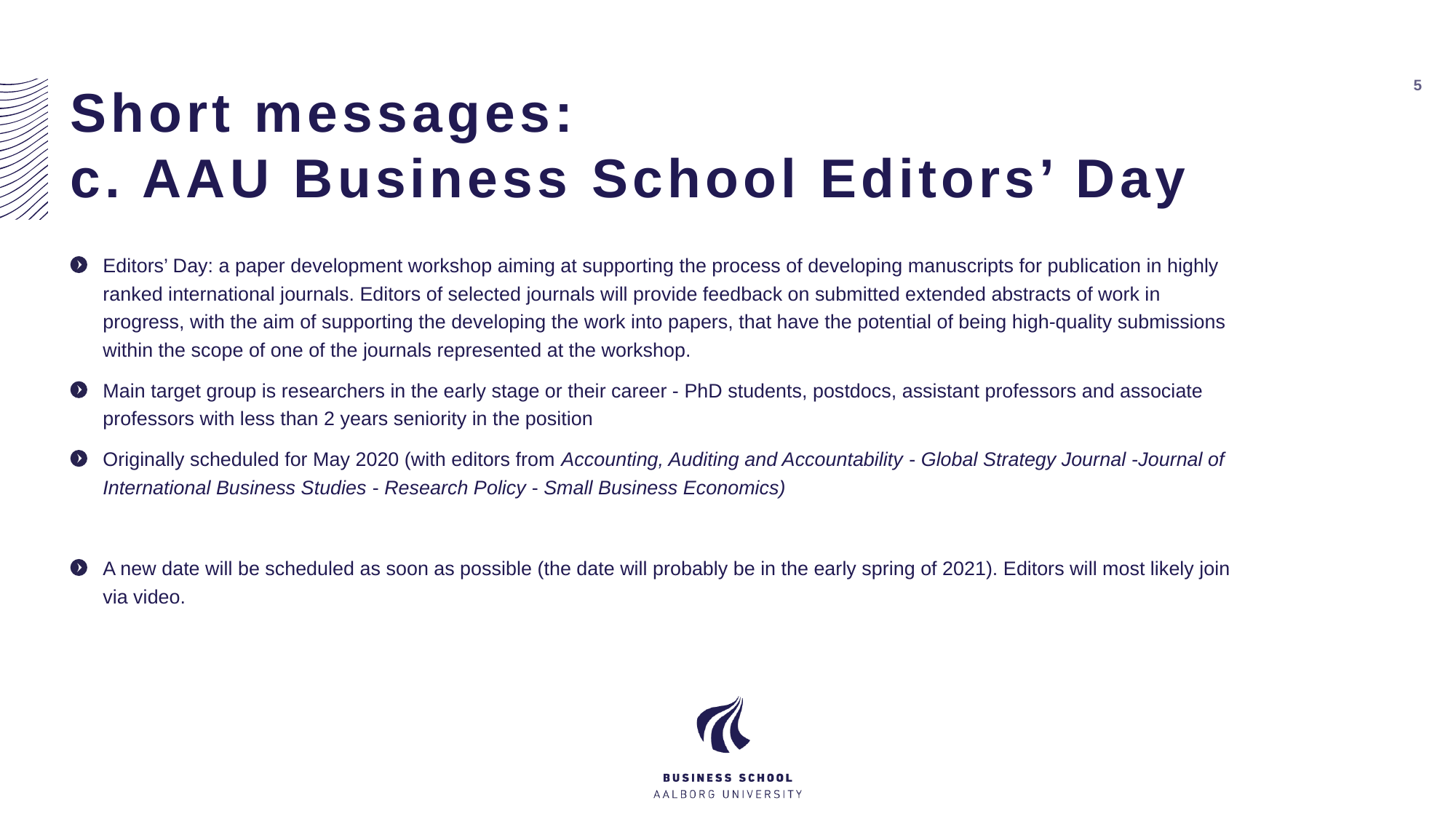

# Short messages: c. AAU Business School Editors’ Day
5
Editors’ Day: a paper development workshop aiming at supporting the process of developing manuscripts for publication in highly ranked international journals. Editors of selected journals will provide feedback on submitted extended abstracts of work in progress, with the aim of supporting the developing the work into papers, that have the potential of being high-quality submissions within the scope of one of the journals represented at the workshop.
Main target group is researchers in the early stage or their career - PhD students, postdocs, assistant professors and associate professors with less than 2 years seniority in the position
Originally scheduled for May 2020 (with editors from Accounting, Auditing and Accountability - Global Strategy Journal -Journal of International Business Studies - Research Policy - Small Business Economics)

A new date will be scheduled as soon as possible (the date will probably be in the early spring of 2021). Editors will most likely join via video.